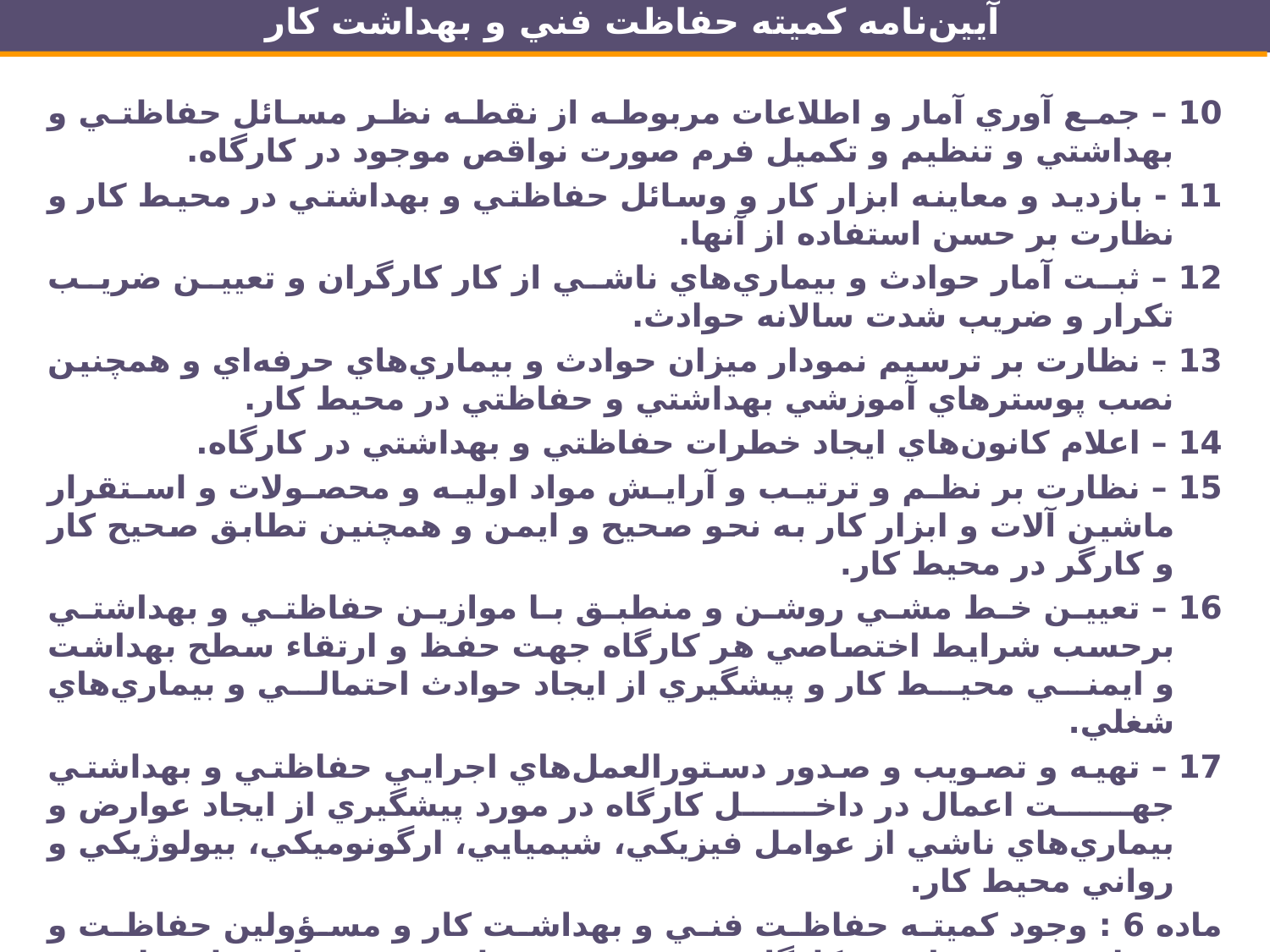

آيين‌نامه كميته حفاظت فني و بهداشت كار

10 – جمع آوري آمار و اطلاعات مربوطه از نقطه نظر مسائل حفاظتي و بهداشتي و تنظيم و تكميل فرم صورت نواقص موجود در كارگاه.
11 - بازديد و معاينه ابزار كار و وسائل حفاظتي و بهداشتي در محيط كار و نظارت بر حسن استفاده از آنها.
12 – ثبت آمار حوادث و بيماري‌هاي ناشي از كار كارگران و تعيين ضريب تكرار و ضريب شدت سالانه حوادث.
13 – نظارت بر ترسيم نمودار ميزان حوادث و بيماري‌هاي حرفه‌اي و همچنين نصب پوسترهاي آموزشي بهداشتي و حفاظتي در محيط كار.
14 – اعلام كانون‌هاي ايجاد خطرات حفاظتي و بهداشتي در كارگاه.
15 – نظارت بر نظم و ترتيب و آرايش مواد اوليه و محصولات و استقرار ماشين آلات و ابزار كار به نحو صحيح و ايمن و همچنين تطابق صحيح كار و كارگر در محيط كار.
16 – تعيين خط مشي روشن و منطبق با موازين حفاظتي و بهداشتي برحسب شرايط اختصاصي هر كارگاه جهت حفظ و ارتقاء سطح بهداشت و ايمني محيط كار و پيشگيري از ايجاد حوادث احتمالي و بيماري‌هاي شغلي.
17 – تهيه و تصويب و صدور دستورالعمل‌هاي اجرايي حفاظتي و بهداشتي جهت اعمال در داخل كارگاه در مورد پيشگيري از ايجاد عوارض و بيماري‌هاي ناشي از عوامل فيزيكي، شيميايي، ارگونوميكي، بيولوژيكي و رواني محيط كار.
ماده‌ 6 : وجود كميته حفاظت فني و بهداشت كار و مسؤولين حفاظت و بهداشت حرفه‌اي در كارگاه به‎ هيچ‎ وجه رافع مسؤوليت‌هاي قانوني كارفرما درقبال مقررات وضع شده نخواهد بود.
ماده‌ 7 : اين آيين نامه در 7 ماده و 10 تبصره به استناد ماده 93 قانون كار جمهوري اسلامي ايران توسط وزارت خانه‌هاي كار و امور اجتماعي و وزارت بهداشت، درمان و آموزش پزشكي تهيه شده و در تاريخ 11/4/74 به تصويب وزراي كار و امور اجتماعي و بهداشت، ‌درمان و آموزش پزشكي رسيد.